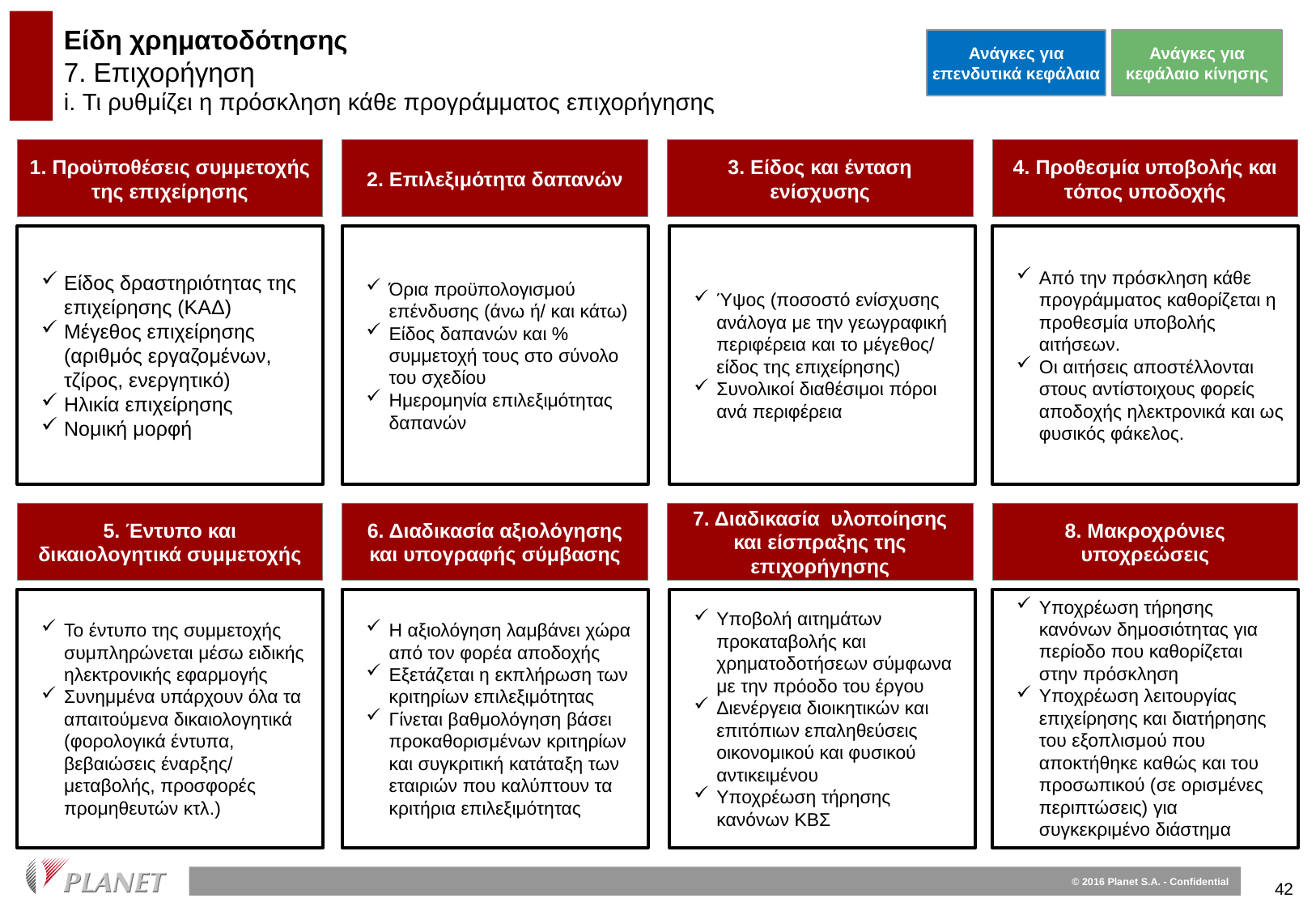

# Είδη χρηματοδότησης 7. Επιχορήγηση i. Τι ρυθμίζει η πρόσκληση κάθε προγράμματος επιχορήγησης
Ανάγκες για επενδυτικά κεφάλαια
Ανάγκες για κεφάλαιο κίνησης
1. Προϋποθέσεις συμμετοχής της επιχείρησης
2. Επιλεξιμότητα δαπανών
3. Είδος και ένταση ενίσχυσης
4. Προθεσμία υποβολής και τόπος υποδοχής
Είδος δραστηριότητας της επιχείρησης (ΚΑΔ)
Μέγεθος επιχείρησης (αριθμός εργαζομένων, τζίρος, ενεργητικό)
Ηλικία επιχείρησης
Νομική μορφή
Όρια προϋπολογισμού επένδυσης (άνω ή/ και κάτω)
Είδος δαπανών και % συμμετοχή τους στο σύνολο του σχεδίου
Ημερομηνία επιλεξιμότητας δαπανών
Ύψος (ποσοστό ενίσχυσης ανάλογα με την γεωγραφική περιφέρεια και το μέγεθος/ είδος της επιχείρησης)
Συνολικοί διαθέσιμοι πόροι ανά περιφέρεια
Από την πρόσκληση κάθε προγράμματος καθορίζεται η προθεσμία υποβολής αιτήσεων.
Οι αιτήσεις αποστέλλονται στους αντίστοιχους φορείς αποδοχής ηλεκτρονικά και ως φυσικός φάκελος.
5. Έντυπο και δικαιολογητικά συμμετοχής
6. Διαδικασία αξιολόγησης και υπογραφής σύμβασης
7. Διαδικασία  υλοποίησης και είσπραξης της επιχορήγησης
8. Μακροχρόνιες υποχρεώσεις
Το έντυπο της συμμετοχής συμπληρώνεται μέσω ειδικής ηλεκτρονικής εφαρμογής
Συνημμένα υπάρχουν όλα τα απαιτούμενα δικαιολογητικά (φορολογικά έντυπα, βεβαιώσεις έναρξης/ μεταβολής, προσφορές προμηθευτών κτλ.)
Η αξιολόγηση λαμβάνει χώρα από τον φορέα αποδοχής
Εξετάζεται η εκπλήρωση των κριτηρίων επιλεξιμότητας
Γίνεται βαθμολόγηση βάσει προκαθορισμένων κριτηρίων και συγκριτική κατάταξη των εταιριών που καλύπτουν τα κριτήρια επιλεξιμότητας
Υποβολή αιτημάτων προκαταβολής και χρηματοδοτήσεων σύμφωνα με την πρόοδο του έργου
Διενέργεια διοικητικών και επιτόπιων επαληθεύσεις οικονομικού και φυσικού αντικειμένου
Υποχρέωση τήρησης κανόνων ΚΒΣ
Υποχρέωση τήρησης κανόνων δημοσιότητας για περίοδο που καθορίζεται στην πρόσκληση
Υποχρέωση λειτουργίας επιχείρησης και διατήρησης του εξοπλισμού που αποκτήθηκε καθώς και του προσωπικού (σε ορισμένες περιπτώσεις) για συγκεκριμένο διάστημα